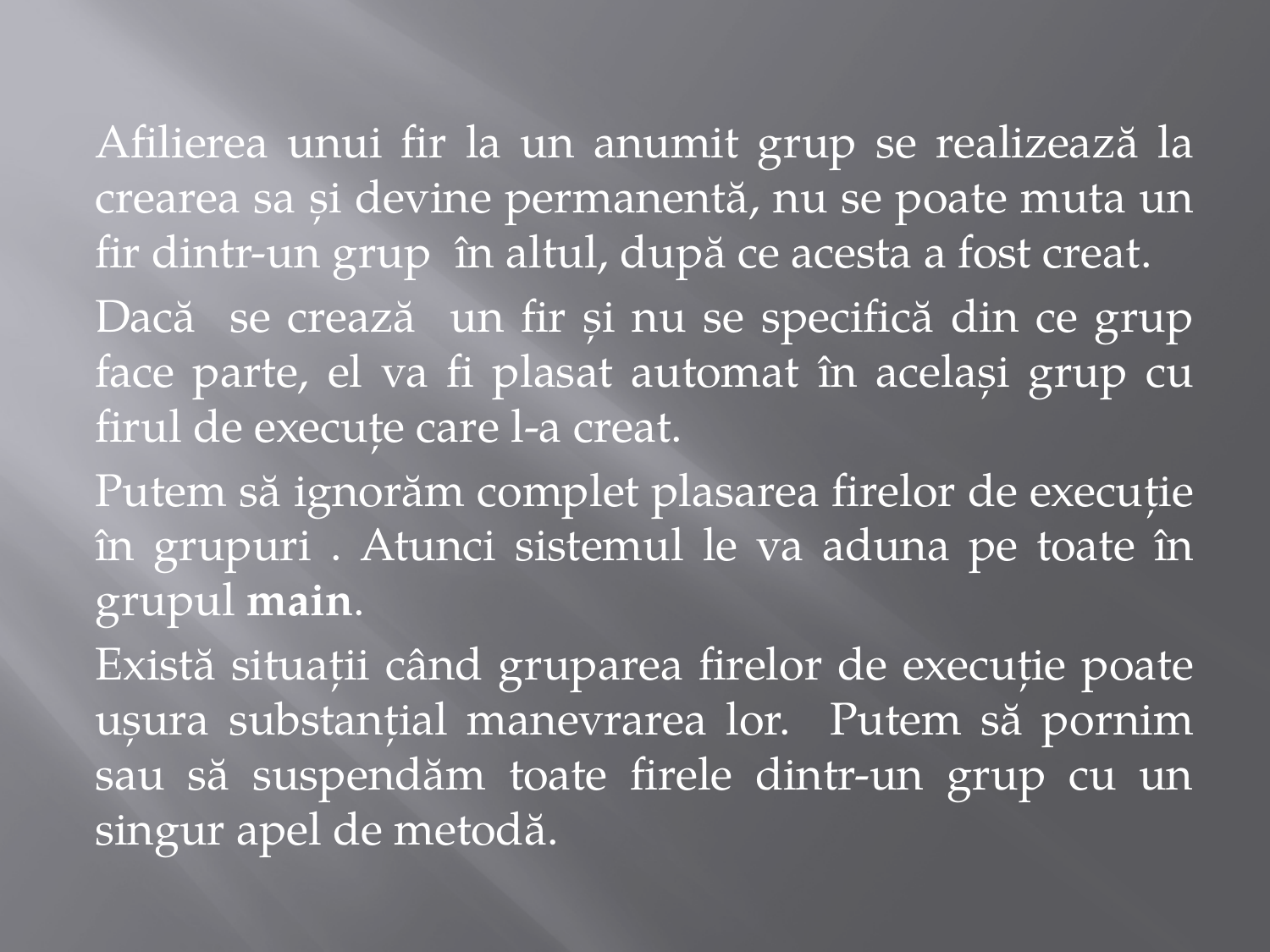

#
	Afilierea unui fir la un anumit grup se realizează la crearea sa și devine permanentă, nu se poate muta un fir dintr-un grup  în altul, după ce acesta a fost creat.
	Dacă  se crează  un fir și nu se specifică din ce grup face parte, el va fi plasat automat în același grup cu firul de execuțe care l-a creat.
	Putem să ignorăm complet plasarea firelor de execuție în grupuri . Atunci sistemul le va aduna pe toate în grupul main.
	Există situații când gruparea firelor de execuție poate ușura substanțial manevrarea lor.  Putem să pornim sau să suspendăm toate firele dintr-un grup cu un singur apel de metodă.